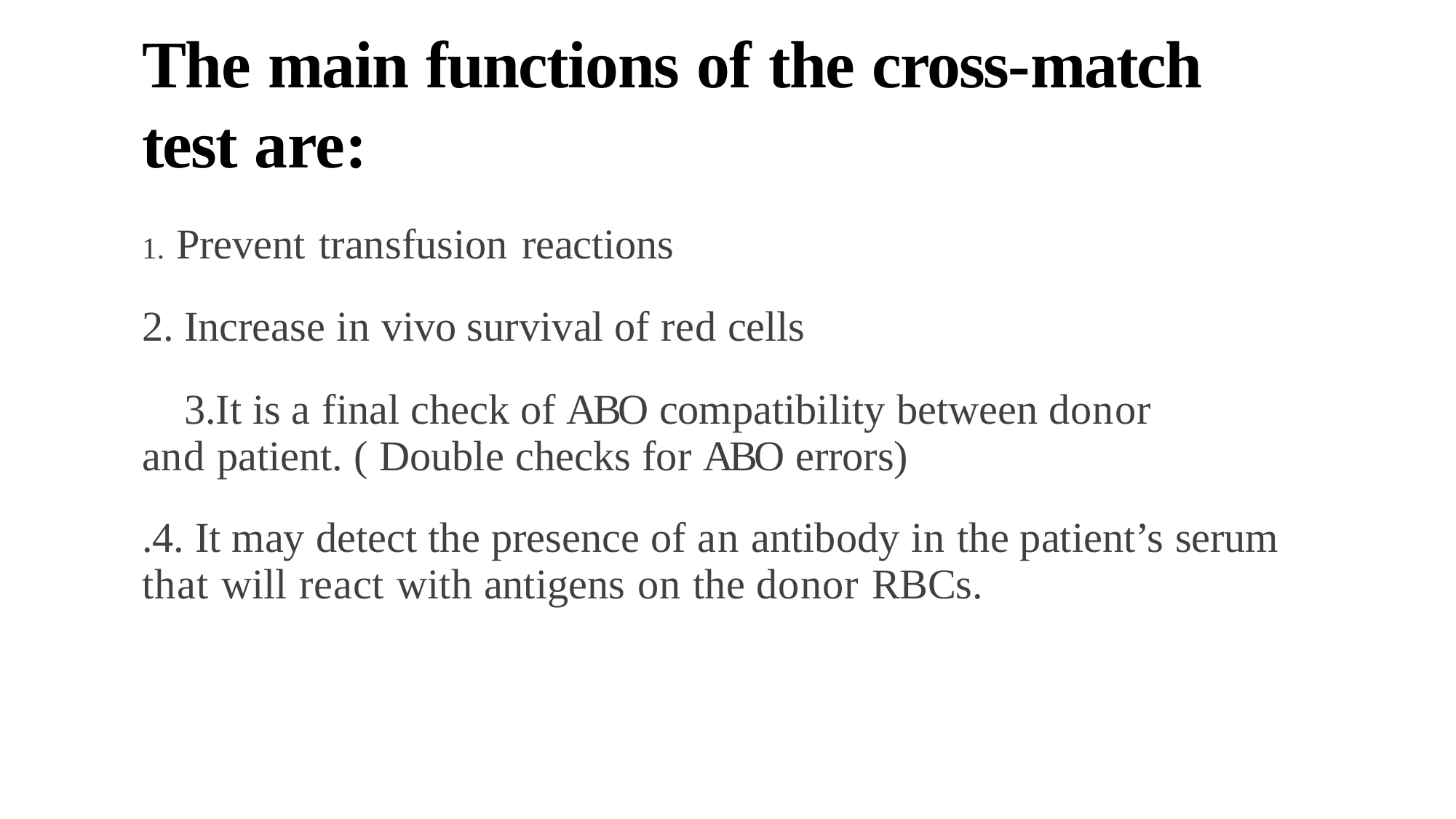

# The main functions of the cross-match test are:
Prevent transfusion reactions
Increase in vivo survival of red cells
It is a final check of ABO compatibility between donor and patient. ( Double checks for ABO errors)
.4. It may detect the presence of an antibody in the patient’s serum that will react with antigens on the donor RBCs.